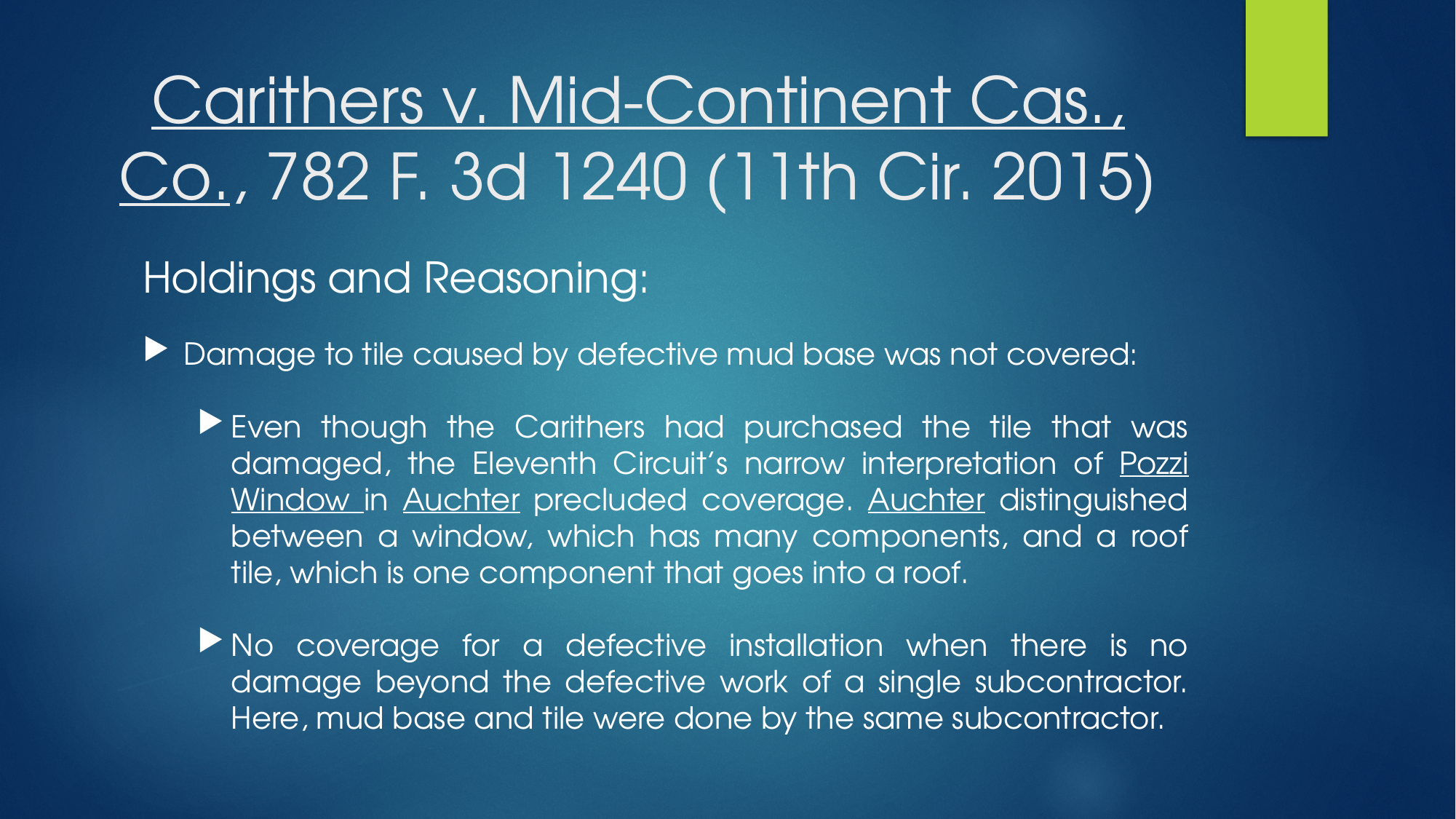

# Carithers v. Mid-Continent Cas., Co., 782 F. 3d 1240 (11th Cir. 2015)
Holdings and Reasoning:

Damage to tile caused by defective mud base was not covered:

Even though the Carithers had purchased the tile that was damaged, the Eleventh Circuit’s narrow interpretation of Pozzi Window in Auchter precluded coverage. Auchter distinguished between a window, which has many components, and a roof tile, which is one component that goes into a roof.

No coverage for a defective installation when there is no damage beyond the defective work of a single subcontractor. Here, mud base and tile were done by the same subcontractor.